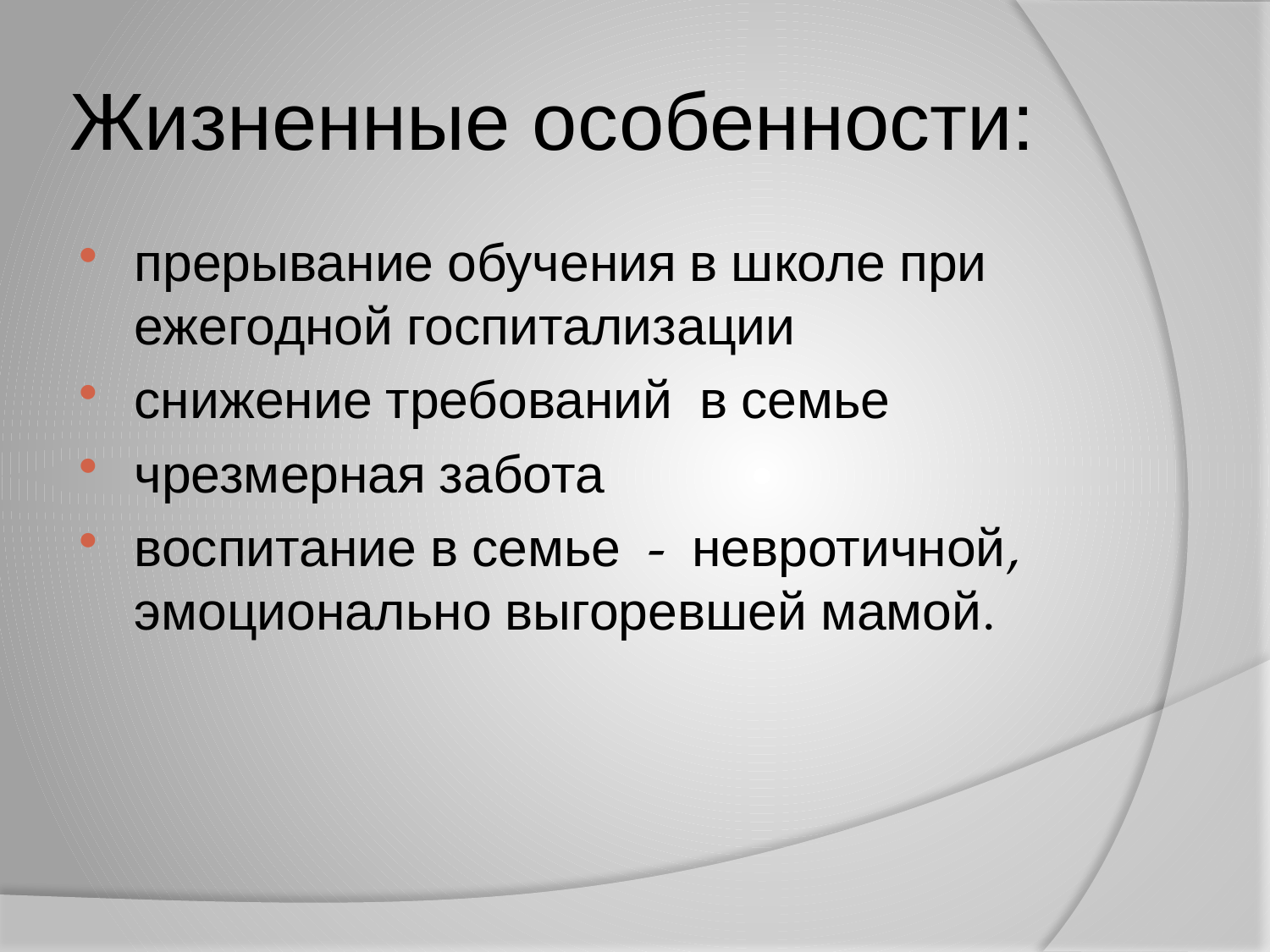

# Жизненные особенности:
прерывание обучения в школе при ежегодной госпитализации
снижение требований  в семье
чрезмерная забота
воспитание в семье  -  невротичной,   эмоционально выгоревшей мамой.